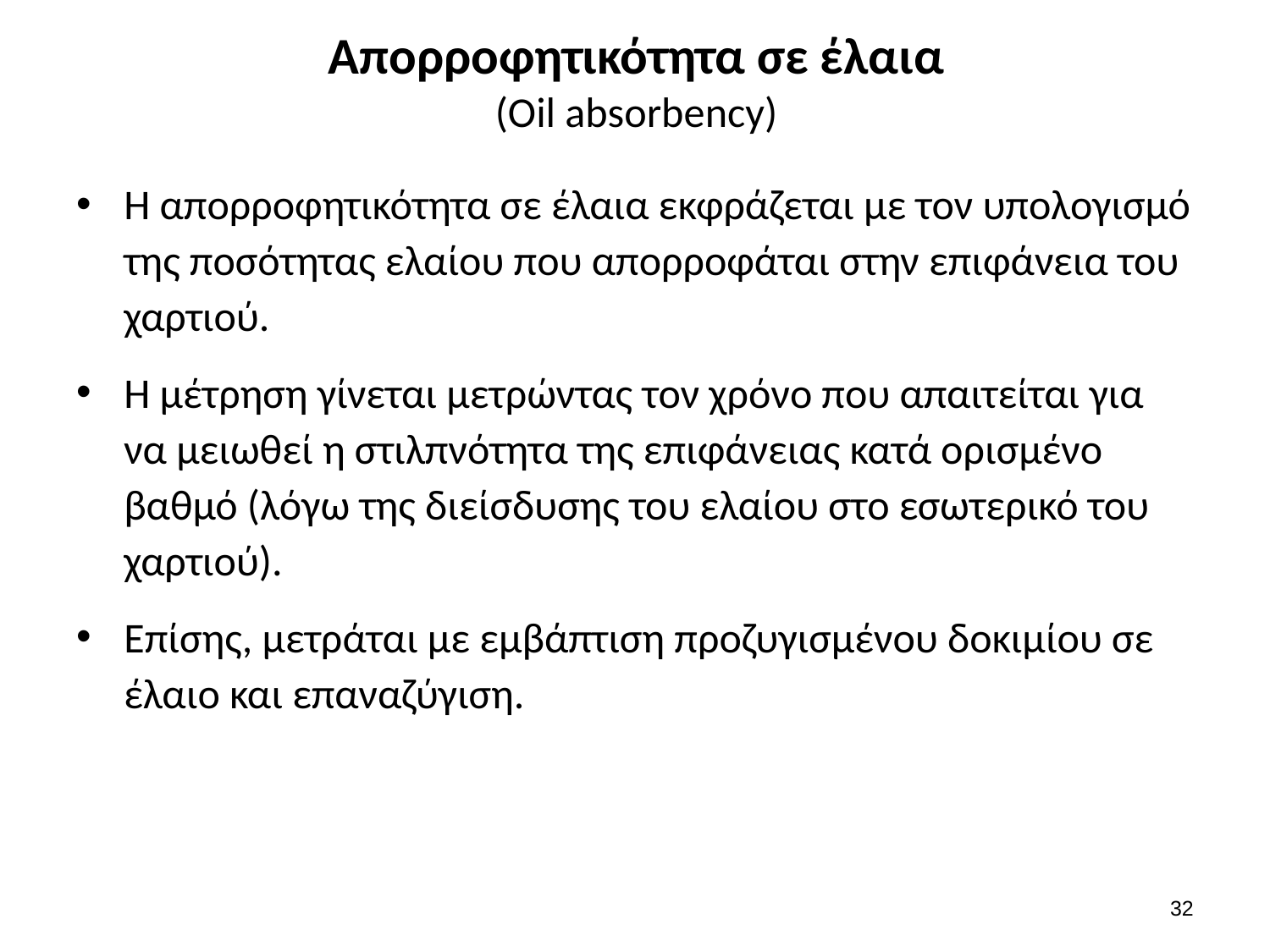

# Απορροφητικότητα σε έλαια (Οil absorbency)
H απορροφητικότητα σε έλαια εκφράζεται με τον υπολογισμό της ποσότητας ελαίου που απορροφάται στην επιφάνεια του χαρτιού.
Η μέτρηση γίνεται μετρώντας τον χρόνο που απαιτείται για να μειωθεί η στιλπνότητα της επιφάνειας κατά ορισμένο βαθμό (λόγω της διείσδυσης του ελαίου στο εσωτερικό του χαρτιού).
Επίσης, μετράται με εμβάπτιση προζυγισμένου δοκιμίου σε έλαιο και επαναζύγιση.
32